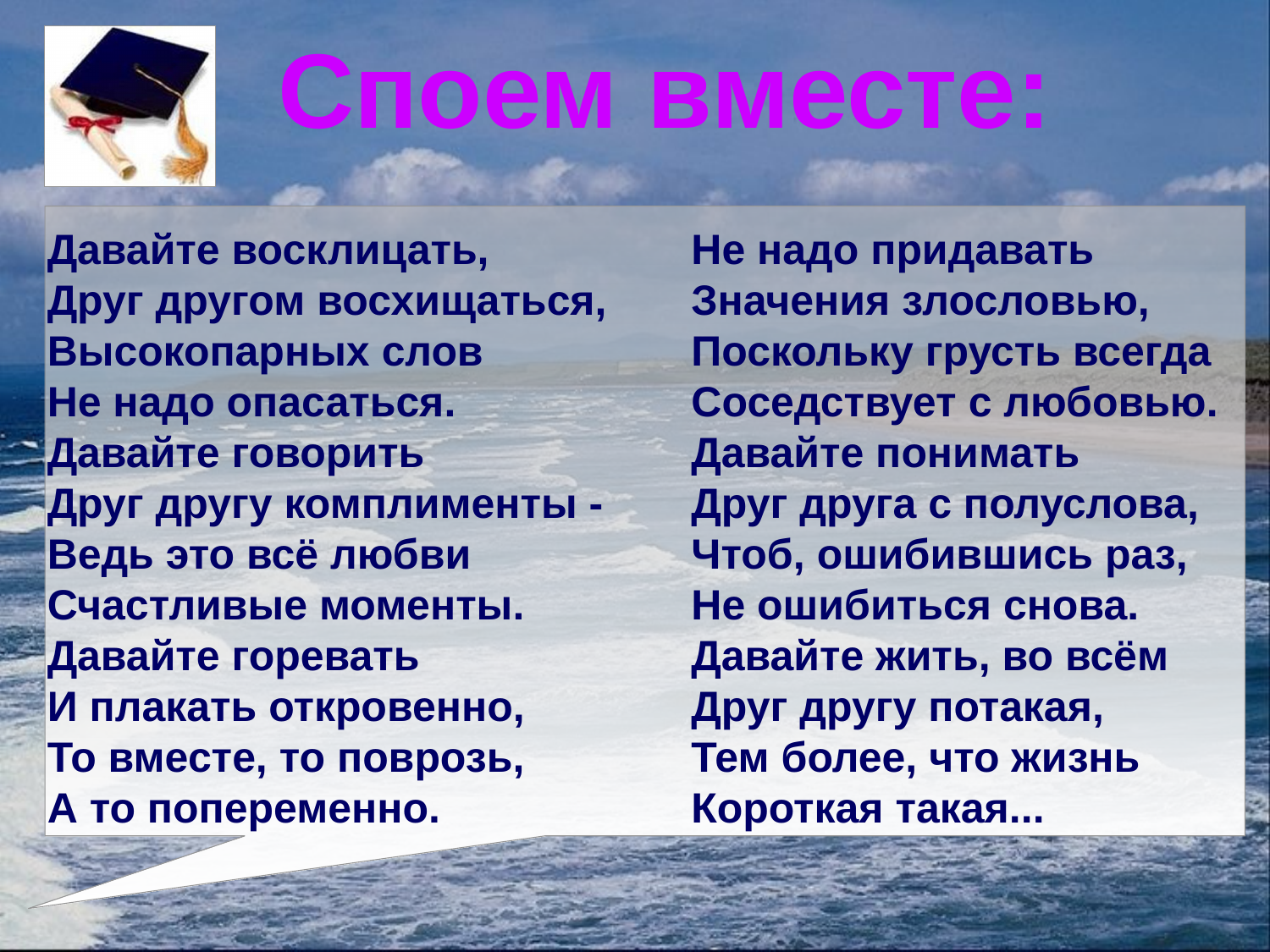

Споем вместе:
Давайте восклицать,
Друг другом восхищаться,
Высокопарных слов
Не надо опасаться.
Давайте говорить
Друг другу комплименты -
Ведь это всё любви
Счастливые моменты.
Давайте горевать
И плакать откровенно,
То вместе, то поврозь,
А то попеременно.
 Не надо придавать
 Значения злословью,
 Поскольку грусть всегда
 Соседствует с любовью.
 Давайте понимать
 Друг друга с полуслова,
 Чтоб, ошибившись раз,
 Не ошибиться снова.
 Давайте жить, во всём
 Друг другу потакая,
 Тем более, что жизнь
 Короткая такая...